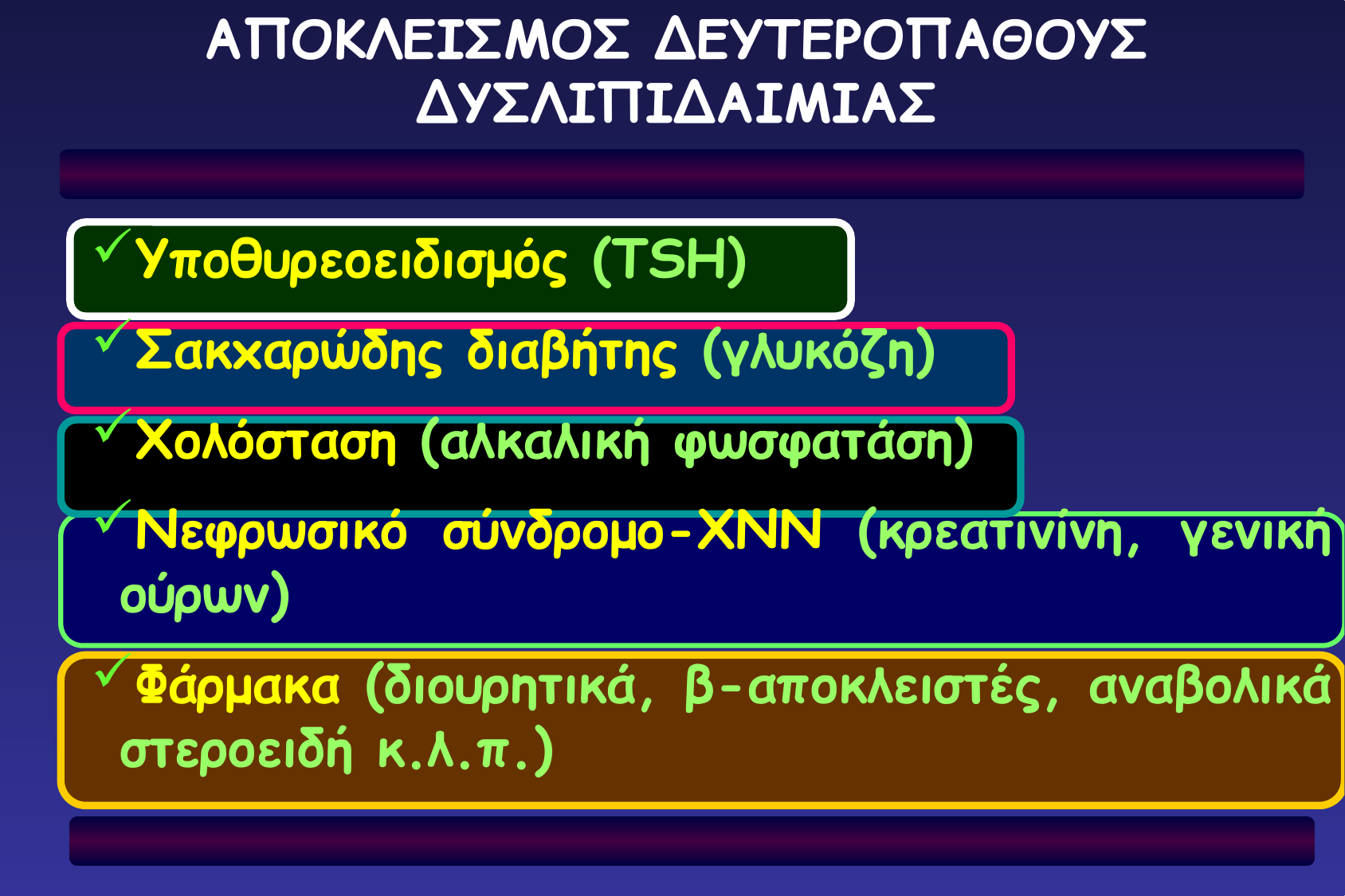

ΑΠΟΚΛΕΙΣΜΟΣ ΔΕΥΤΕΡΟΠΑΘΟΥΣ ΔΥΣΛΙΠΙΔΑΙΜΙΑΣ

Υποθυρεοειδισμός (TSH)
Σακχαρώδης διαβήτης (γλυκόζη)
Χολόσταση (αλκαλική φωσφατάση)
Νεφρωσικό σύνδρομο-ΧΝN (κρεατινίνη, γενική ούρων)
Φάρμακα (διουρητικά, β-αποκλειστές, αναβολικά στεροειδή κ.λ.π.)